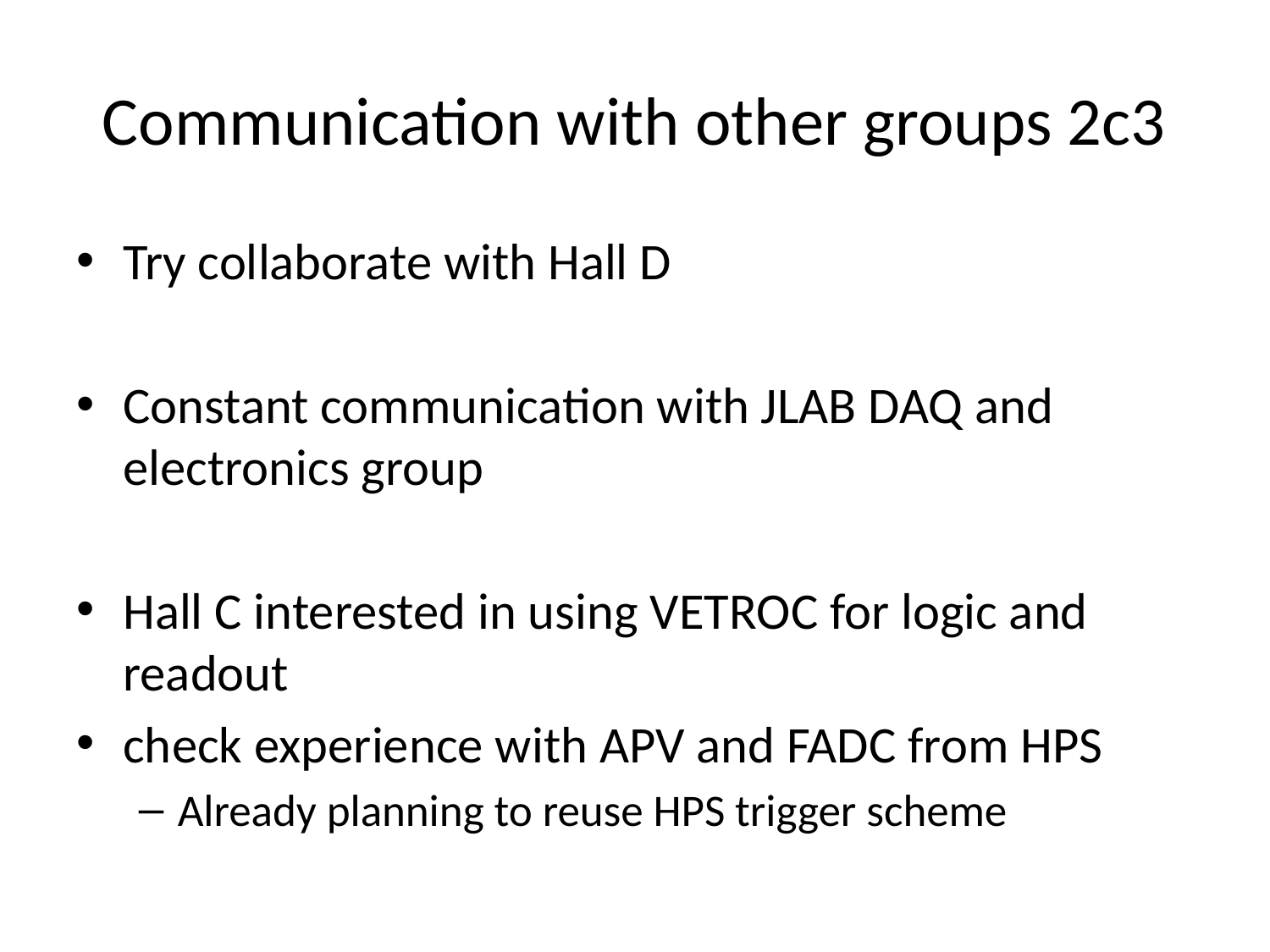

# Communication with other groups 2c3
Try collaborate with Hall D

Constant communication with JLAB DAQ and electronics group

Hall C interested in using VETROC for logic and readout
check experience with APV and FADC from HPS
Already planning to reuse HPS trigger scheme